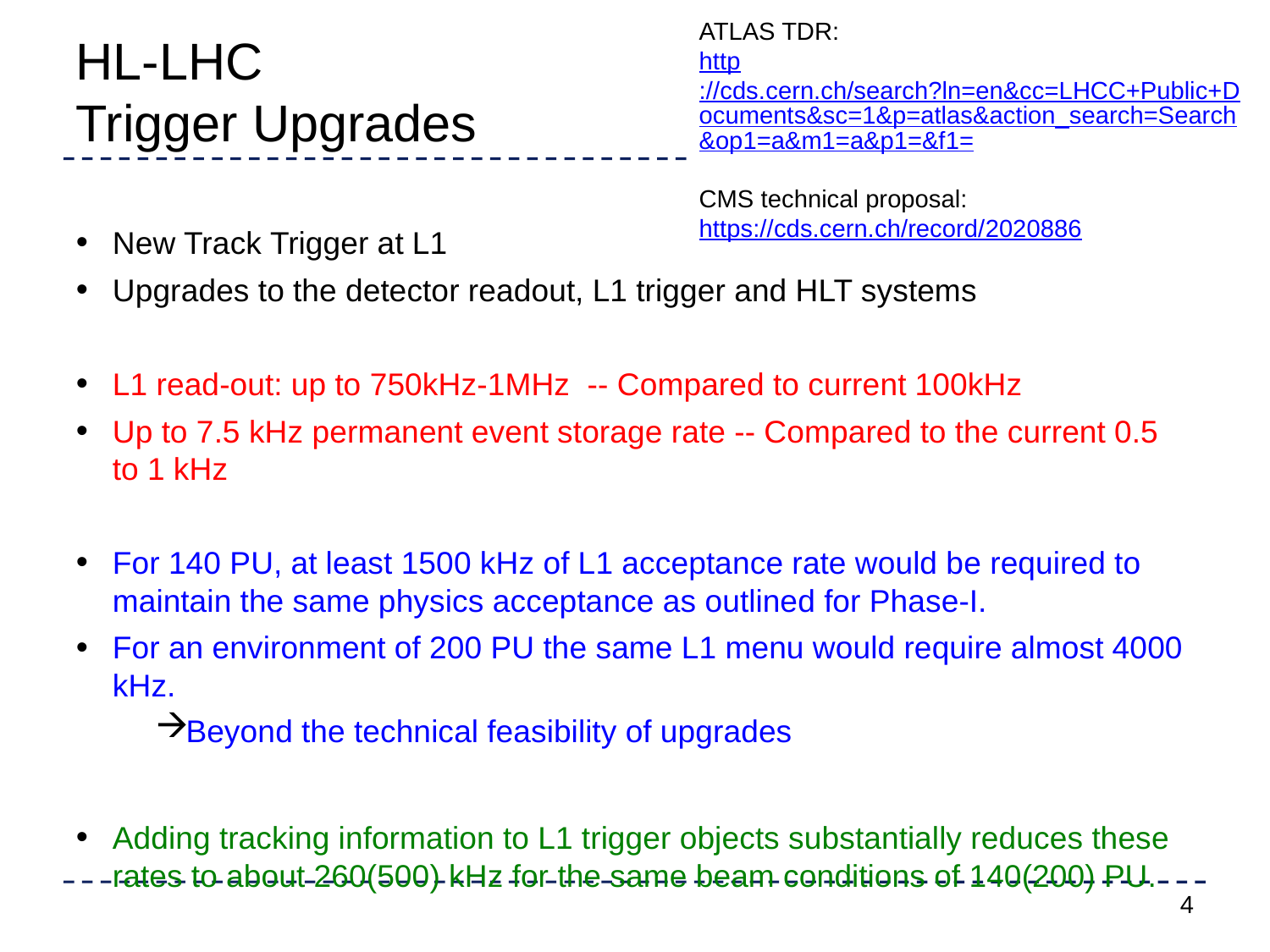

ATLAS TDR:
http://cds.cern.ch/search?ln=en&cc=LHCC+Public+Documents&sc=1&p=atlas&action_search=Search&op1=a&m1=a&p1=&f1=

CMS technical proposal:
https://cds.cern.ch/record/2020886

# HL-LHC Trigger Upgrades
New Track Trigger at L1
Upgrades to the detector readout, L1 trigger and HLT systems

L1 read-out: up to 750kHz-1MHz  -- Compared to current 100kHz
Up to 7.5 kHz permanent event storage rate -- Compared to the current 0.5 to 1 kHz

For 140 PU, at least 1500 kHz of L1 acceptance rate would be required to maintain the same physics acceptance as outlined for Phase-I.
For an environment of 200 PU the same L1 menu would require almost 4000 kHz.
Beyond the technical feasibility of upgrades

Adding tracking information to L1 trigger objects substantially reduces these rates to about 260(500) kHz for the same beam conditions of 140(200) PU.

4